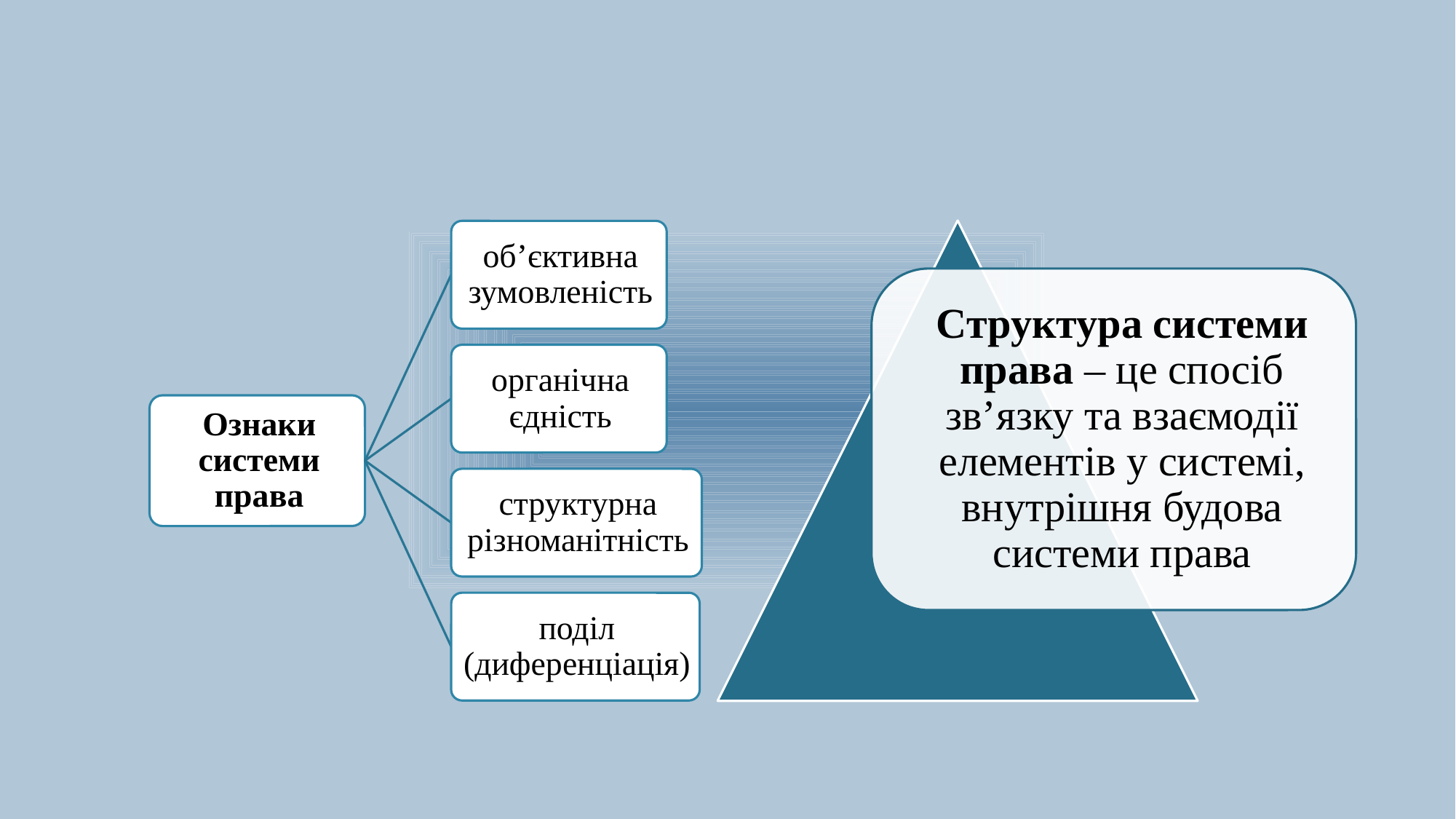

Ознаки системи права

об’єктивна зумовленість

органічна єдність

структурна різноманітність

поділ (диференціація)
Структура системи права – це спосіб зв’язку та взаємодії елементів у системі, внутрішня будова системи права